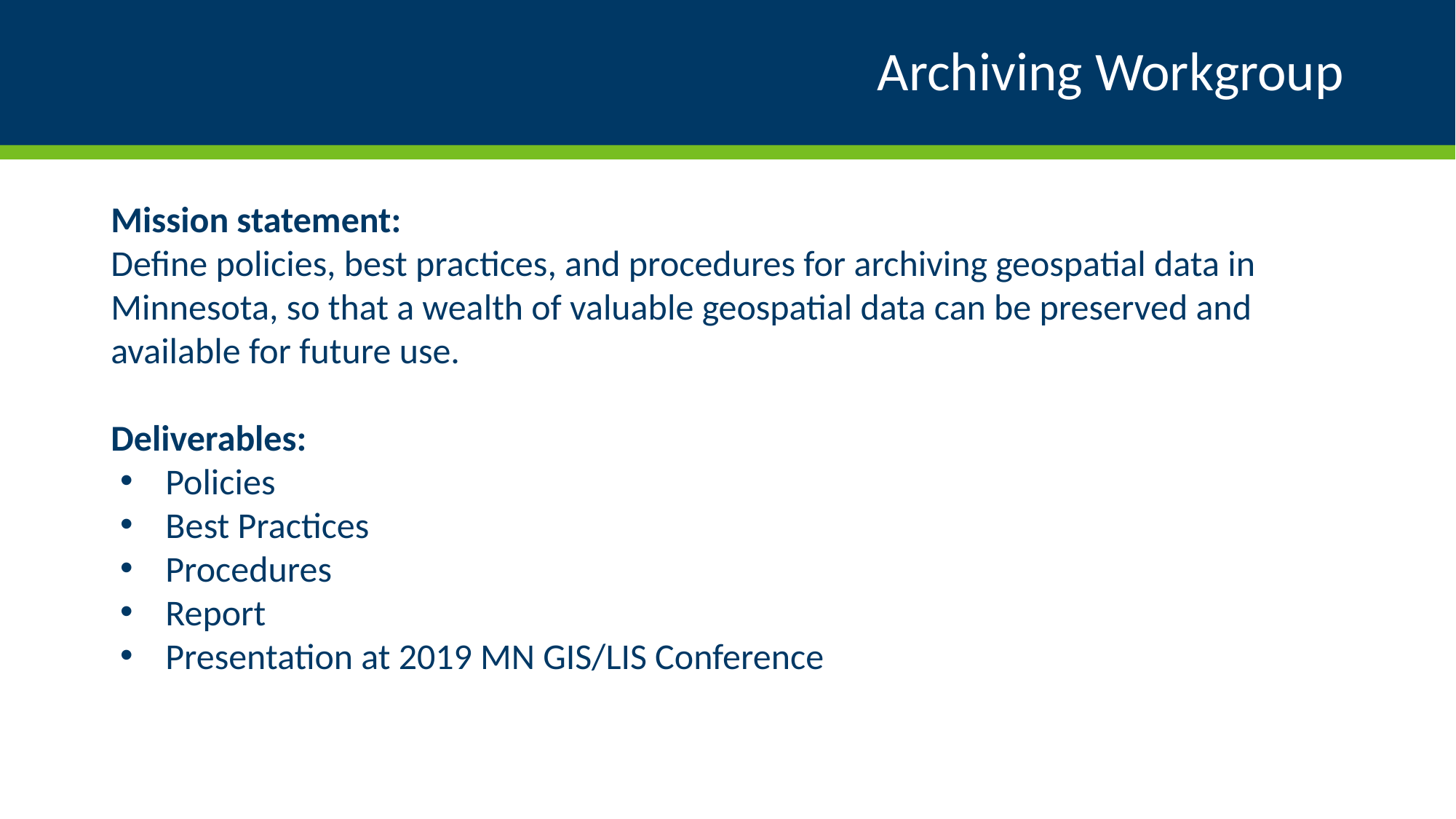

# Archiving Workgroup
Mission statement:
Define policies, best practices, and procedures for archiving geospatial data in Minnesota, so that a wealth of valuable geospatial data can be preserved and available for future use.

Deliverables:
Policies
Best Practices
Procedures
Report
Presentation at 2019 MN GIS/LIS Conference